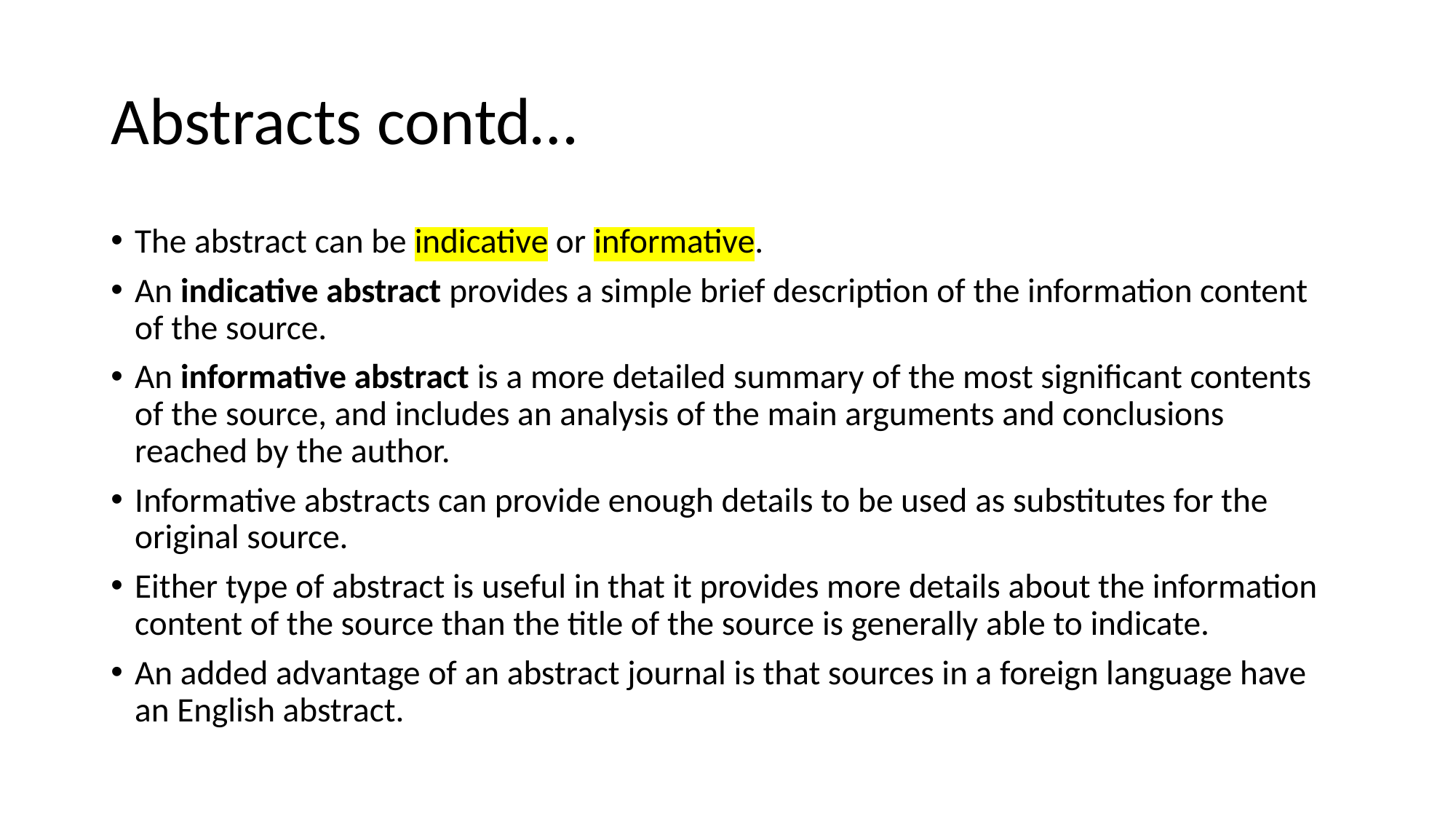

# Abstracts contd…
The abstract can be indicative or informative.
An indicative abstract provides a simple brief description of the information content of the source.
An informative abstract is a more detailed summary of the most significant contents of the source, and includes an analysis of the main arguments and conclusions reached by the author.
Informative abstracts can provide enough details to be used as substitutes for the original source.
Either type of abstract is useful in that it provides more details about the information content of the source than the title of the source is generally able to indicate.
An added advantage of an abstract journal is that sources in a foreign language have an English abstract.